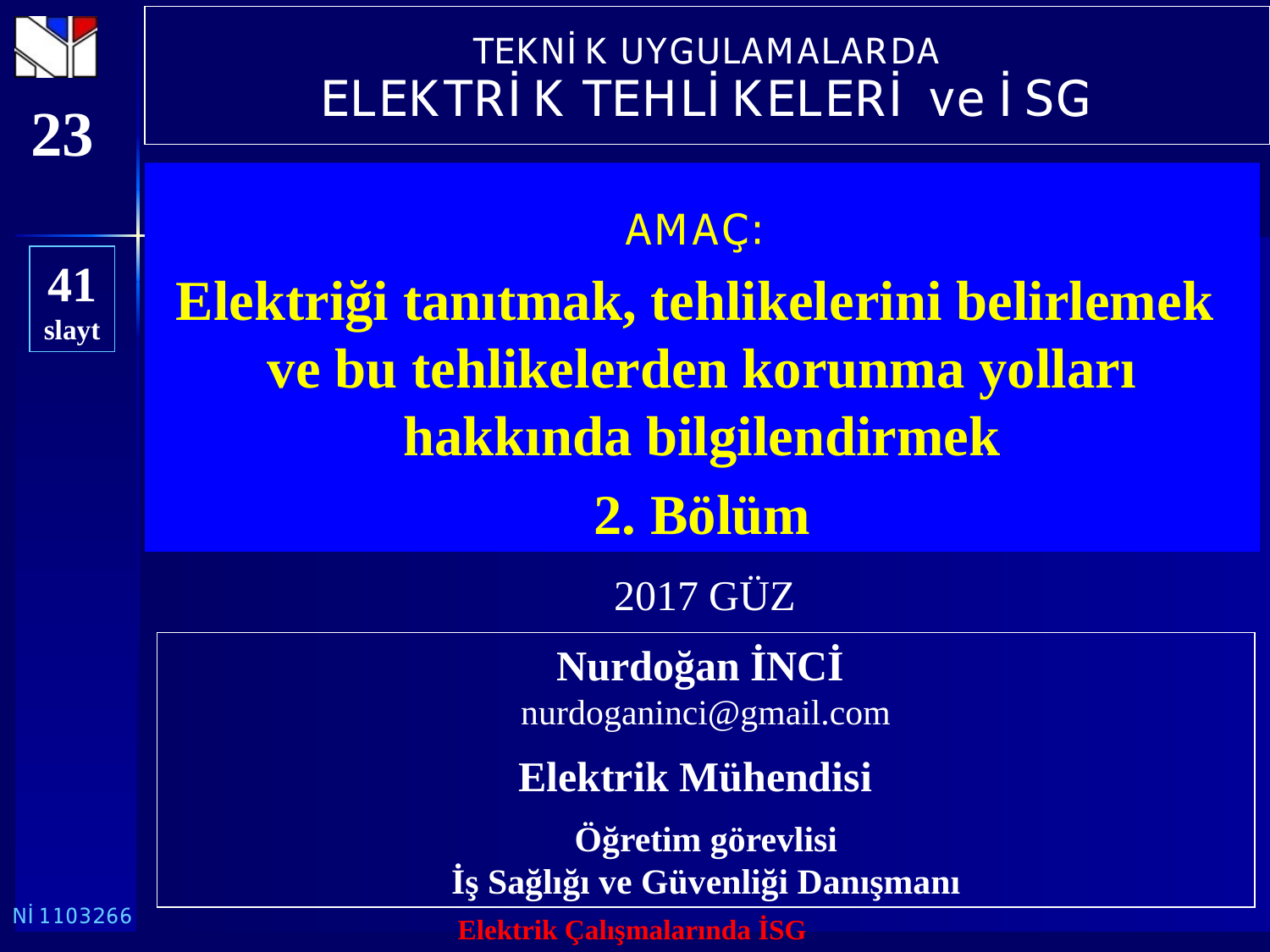

TEKNİK UYGULAMALARDA
ELEKTRİK TEHLİKELERİ ve İSG

23

AMAÇ:
Elektriği tanıtmak, tehlikelerini belirlemek  ve bu tehlikelerden korunma yolları hakkında bilgilendirmek
2. Bölüm
41 slayt
2017 GÜZ
Nurdoğan İNCİ
nurdoganinci@gmail.com

Elektrik Mühendisi

Öğretim görevlisi
İş Sağlığı ve Güvenliği Danışmanı